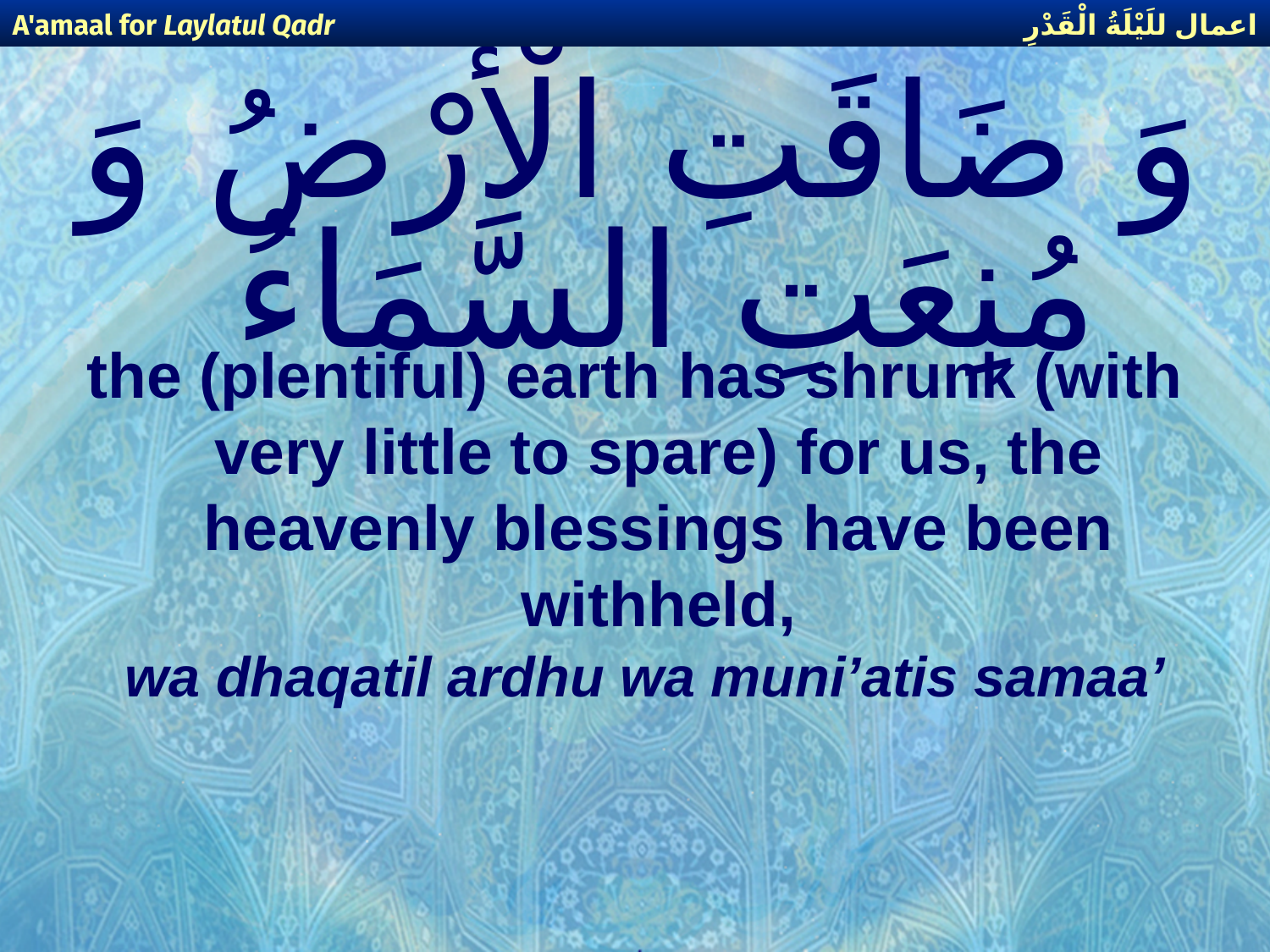

اعمال للَيْلَةُ الْقَدْرِ
A'amaal for Laylatul Qadr
# وَ ضَاقَتِ الْأَرْضُ وَ مُنِعَتِ السَّمَاءُ
the (plentiful) earth has shrunk (with very little to spare) for us, the heavenly blessings have been withheld,
wa dhaqatil ardhu wa muni’atis samaa’